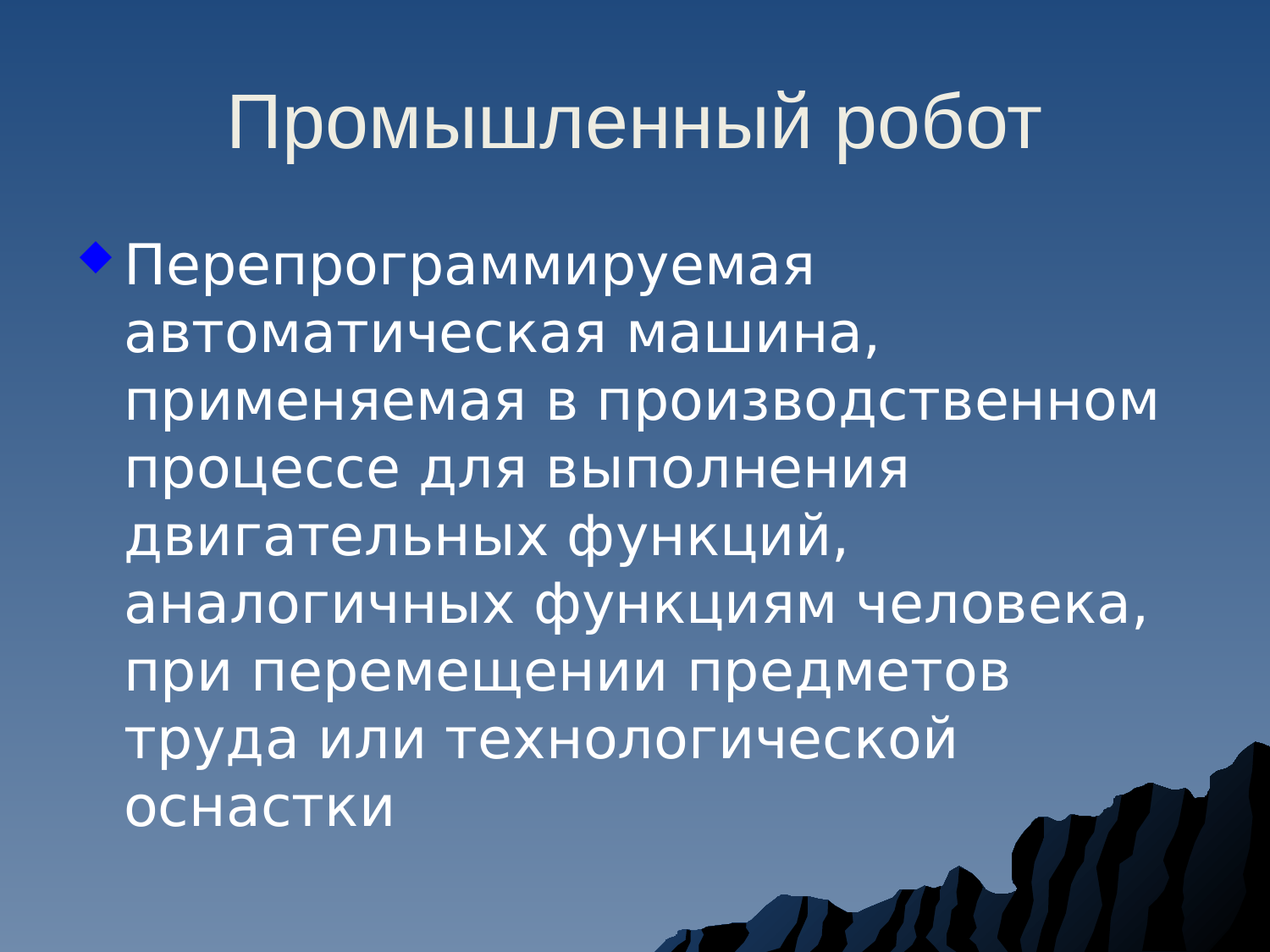

# Промышленный робот
Перепрограммируемая автоматическая машина, применяемая в производственном процессе для выполнения двигательных функций, аналогичных функциям человека, при перемещении предметов труда или технологической оснастки